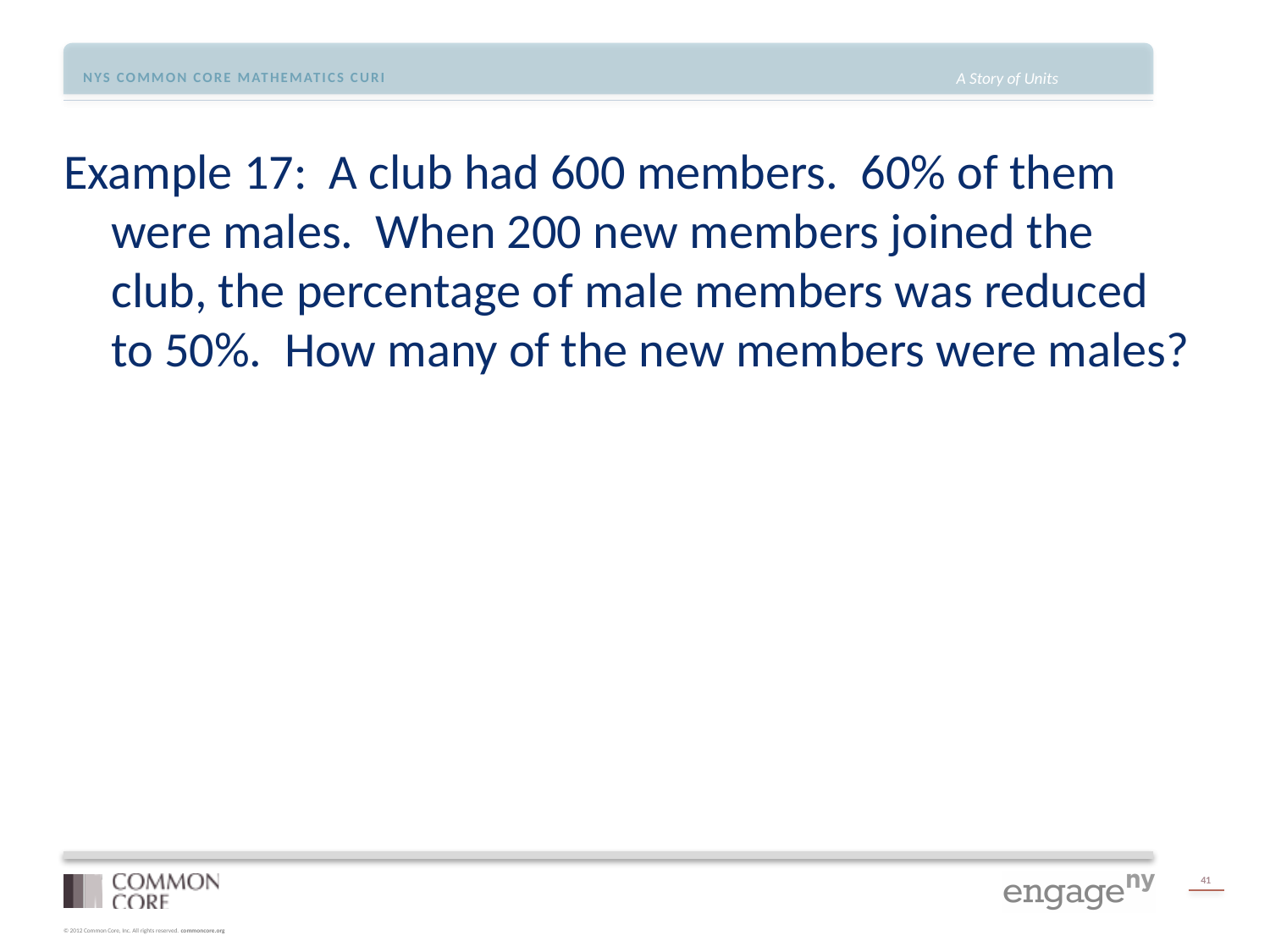

Example 17:  A club had 600 members.  60% of them were males.  When 200 new members joined the club, the percentage of male members was reduced to 50%.  How many of the new members were males?
#
41